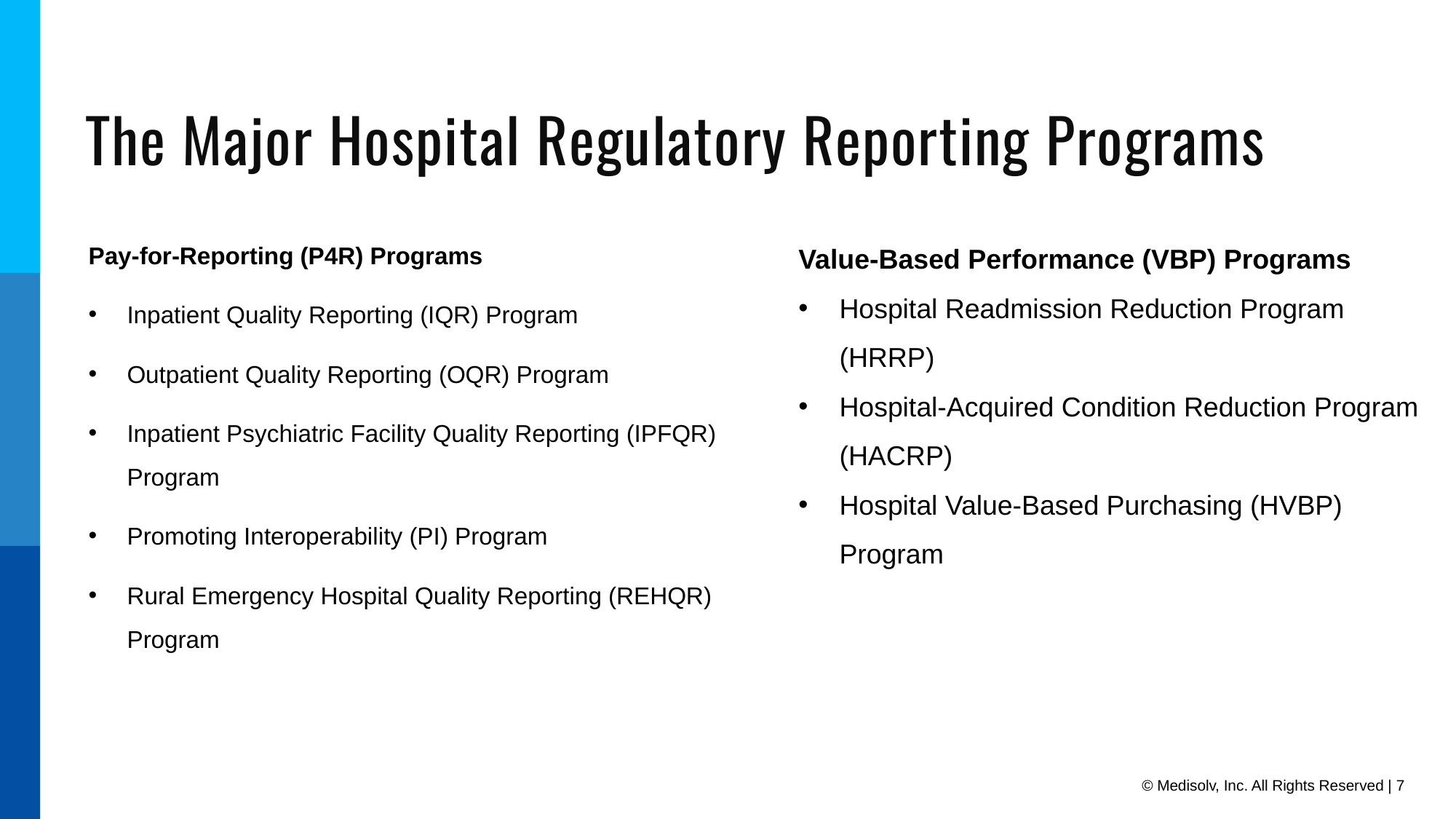

The Major Hospital Regulatory Reporting Programs
Pay-for-Reporting (P4R) Programs
Inpatient Quality Reporting (IQR) Program
Outpatient Quality Reporting (OQR) Program
Inpatient Psychiatric Facility Quality Reporting (IPFQR) Program
Promoting Interoperability (PI) Program
Rural Emergency Hospital Quality Reporting (REHQR) Program
Value-Based Performance (VBP) Programs
Hospital Readmission Reduction Program (HRRP)
Hospital-Acquired Condition Reduction Program (HACRP)
Hospital Value-Based Purchasing (HVBP) Program